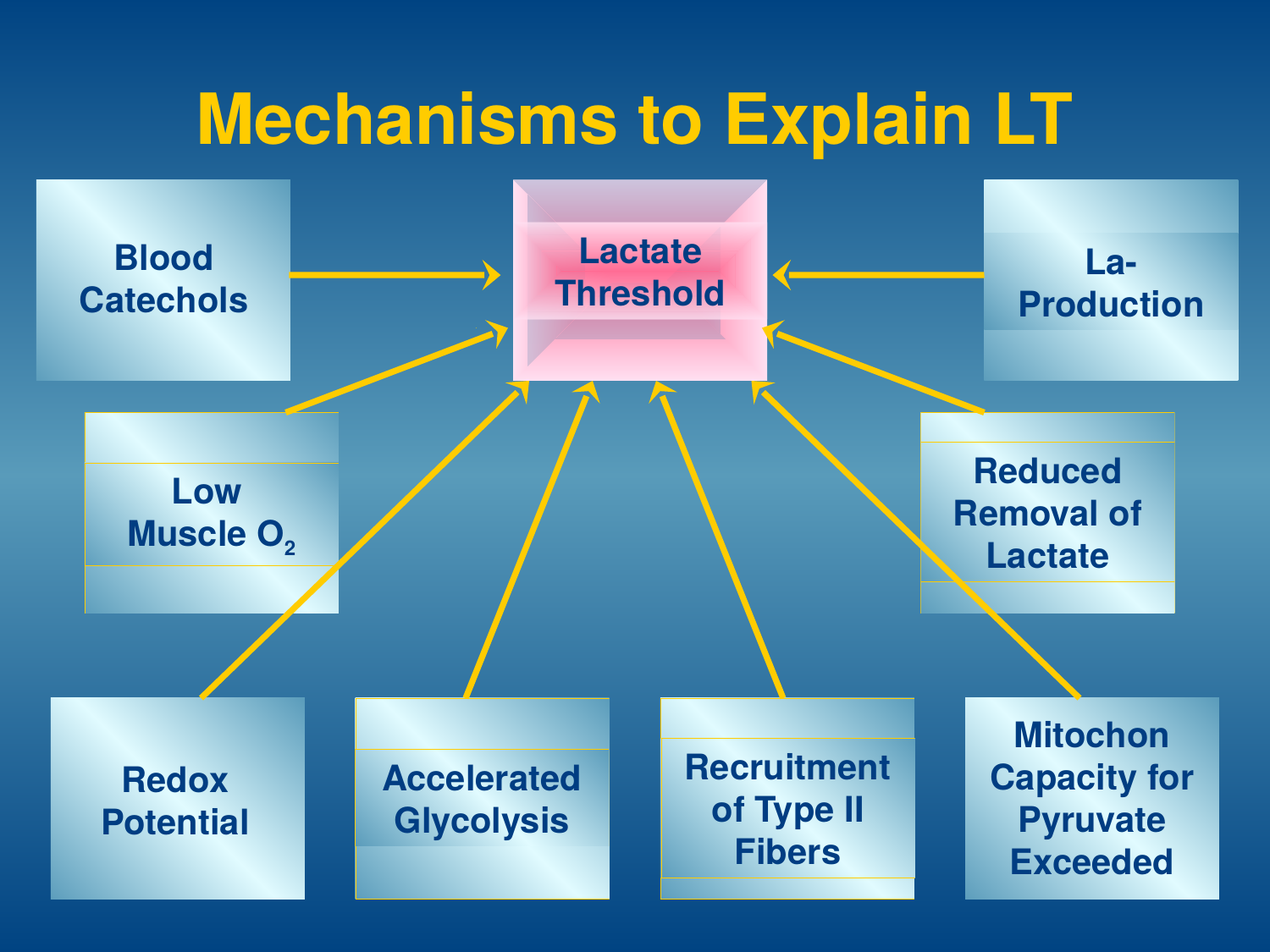

# Mechanisms to Explain LT

Lactate Threshold

La- Production
Blood Catechols

Reduced Removal of Lactate
Low
Muscle O2

Redox Potential

Accelerated Glycolysis

Recruitment of Type II Fibers

Mitochon Capacity for Pyruvate Exceeded